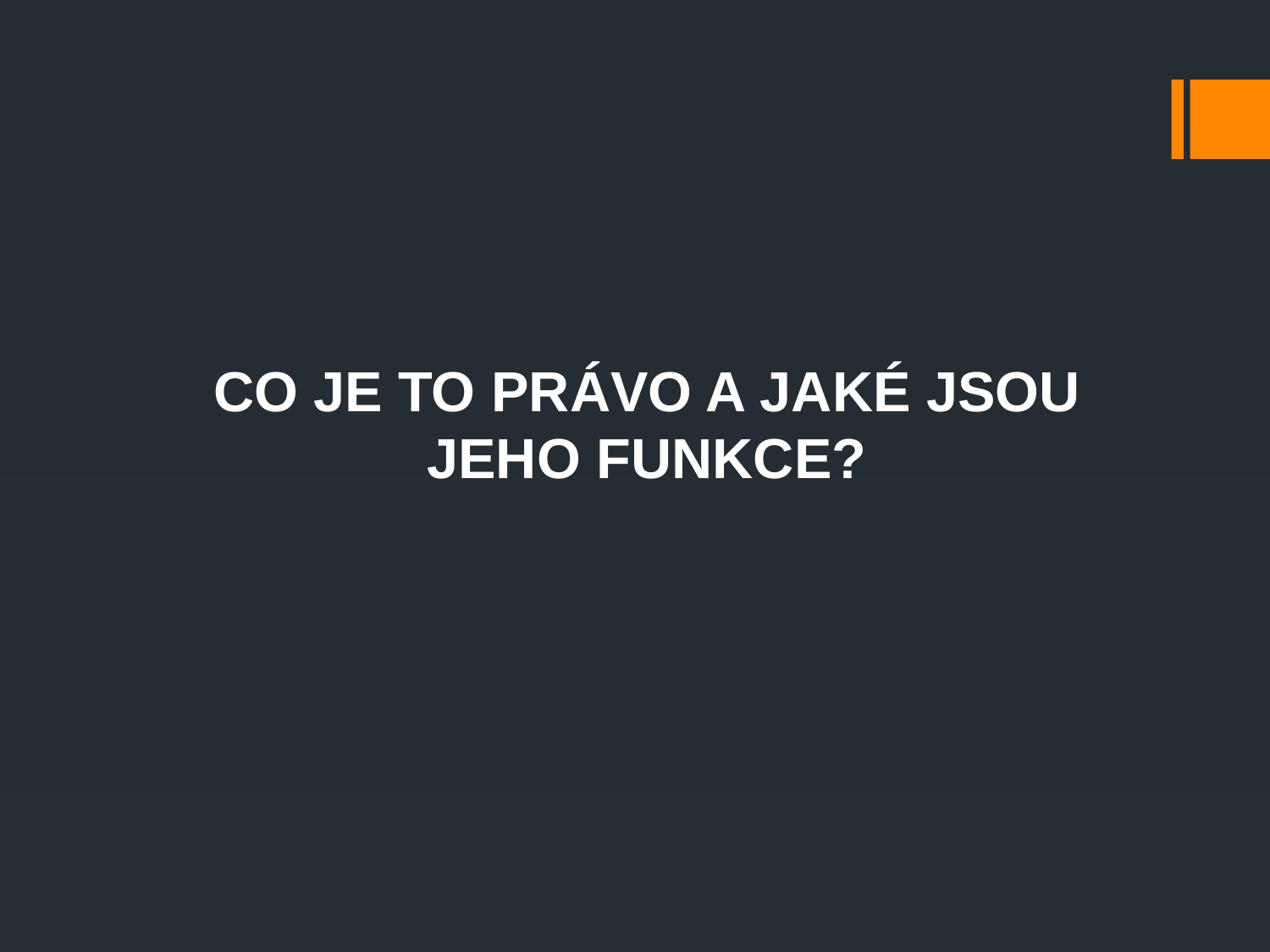

#

CO JE TO PRÁVO A JAKÉ JSOU JEHO FUNKCE?